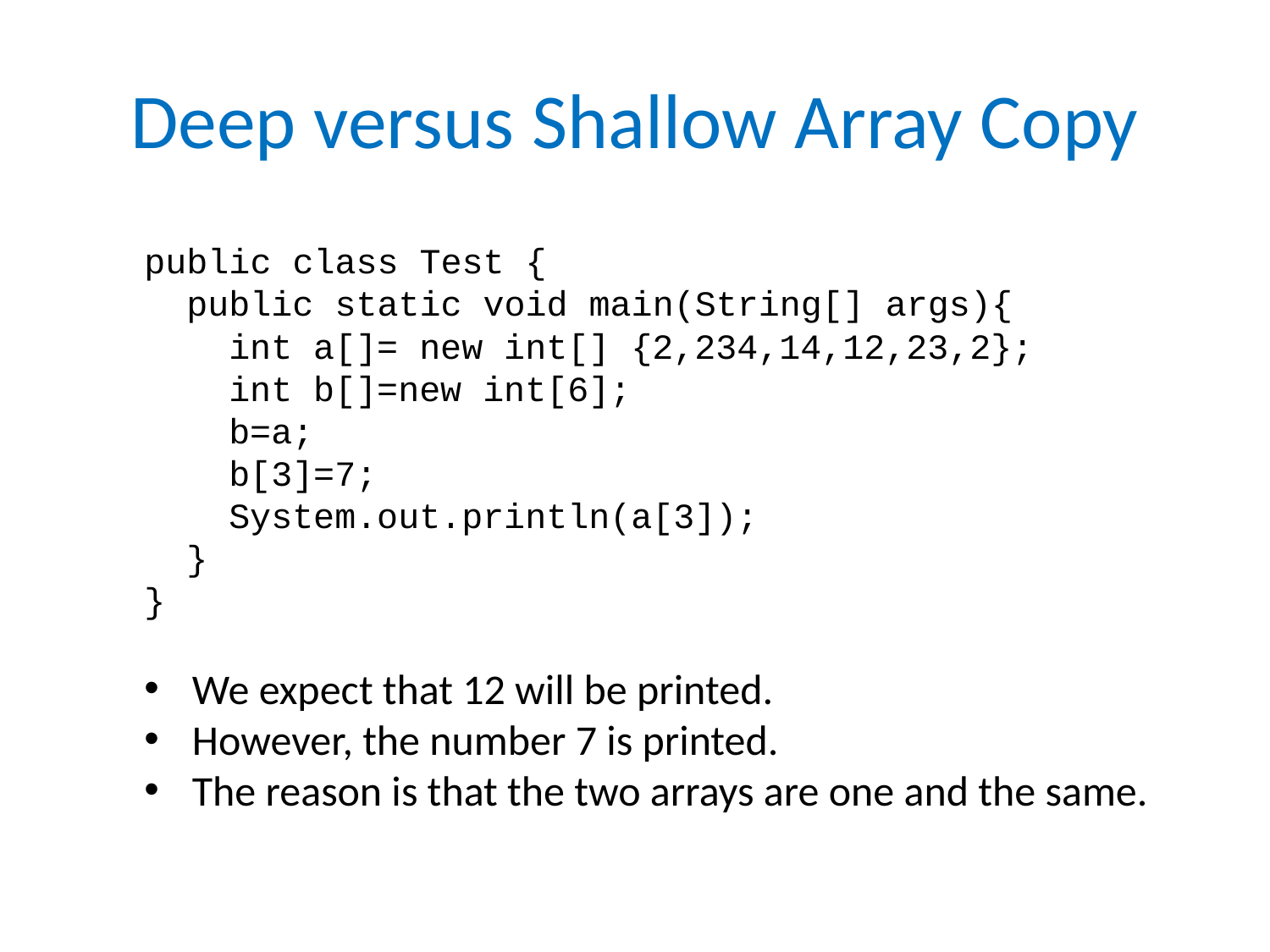

# Deep versus Shallow Array Copy
public class Test {
  public static void main(String[] args){
    int a[]= new int[] {2,234,14,12,23,2};
    int b[]=new int[6];
    b=a;
    b[3]=7;
    System.out.println(a[3]);
  }
}

We expect that 12 will be printed.
However, the number 7 is printed.
The reason is that the two arrays are one and the same.